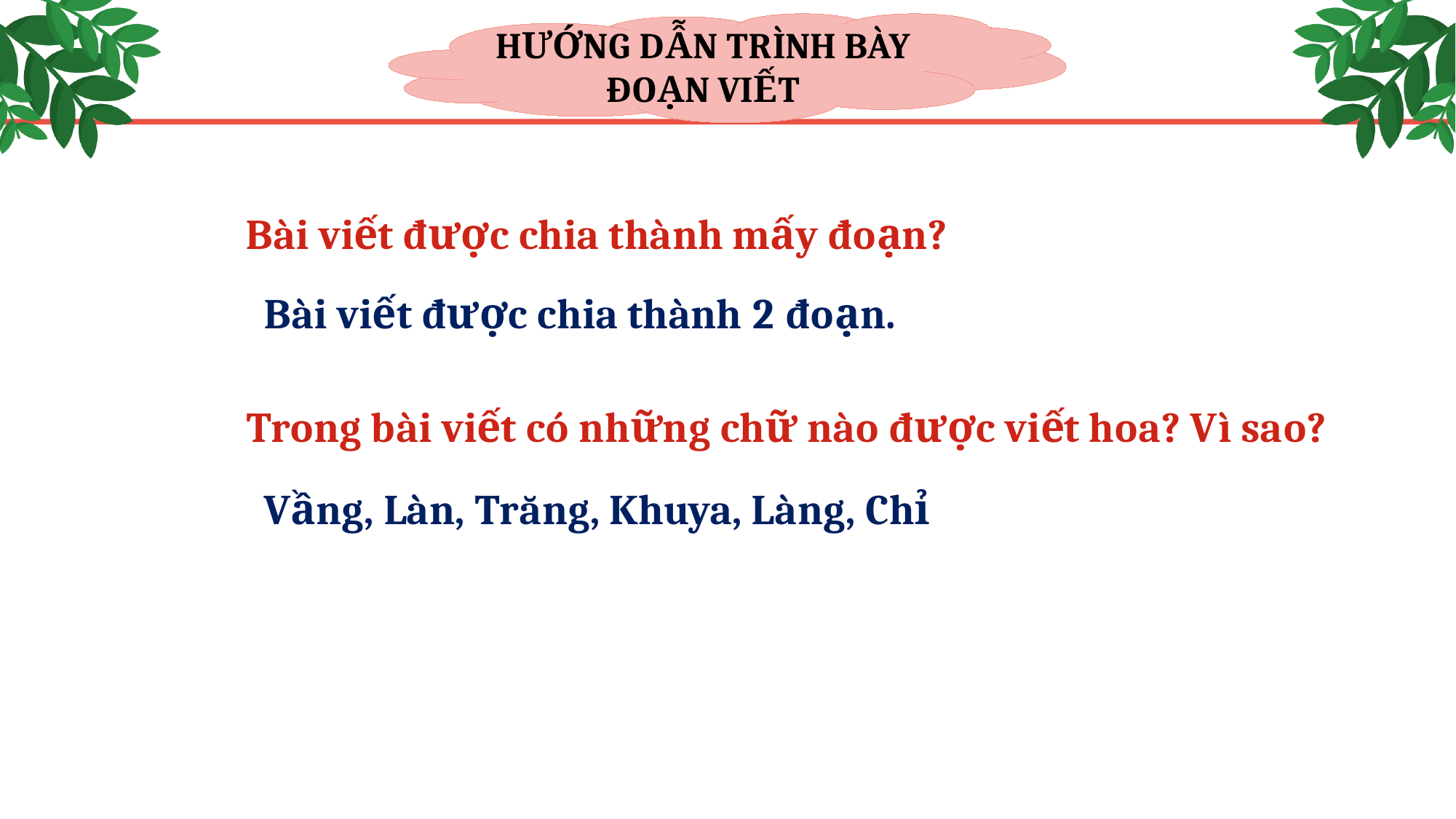

HƯỚNG DẪN TRÌNH BÀY ĐOẠN VIẾT
Bài viết được chia thành mấy đoạn?
Bài viết được chia thành 2 đoạn.
Trong bài viết có những chữ nào được viết hoa? Vì sao?
Vầng, Làn, Trăng, Khuya, Làng, Chỉ